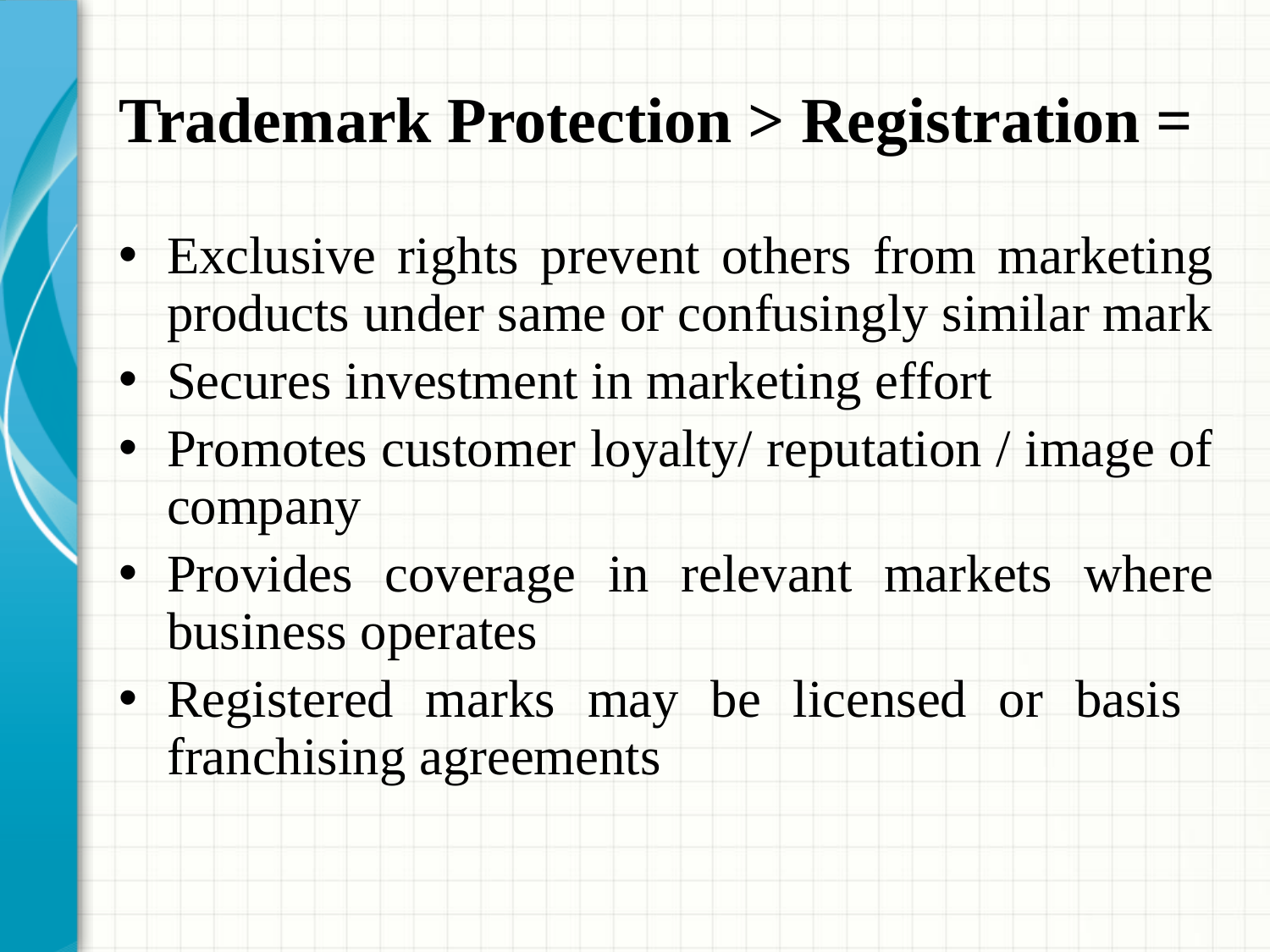

# Trademark Protection > Registration =
Exclusive rights prevent others from marketing products under same or confusingly similar mark
Secures investment in marketing effort
Promotes customer loyalty/ reputation / image of company
Provides coverage in relevant markets where business operates
Registered marks may be licensed or basis  franchising agreements